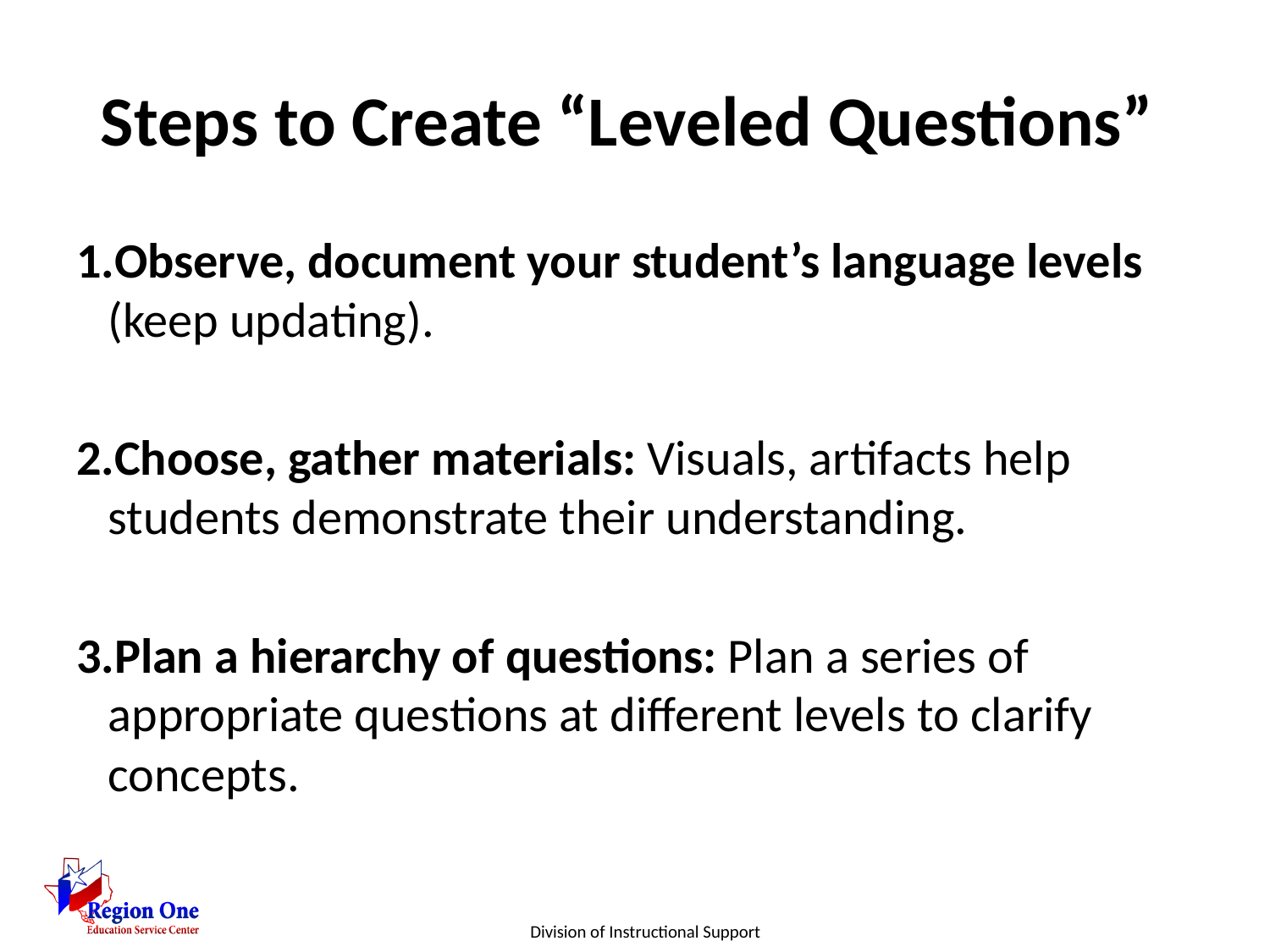

# Steps to Create “Leveled Questions”
Observe, document your student’s language levels (keep updating).

Choose, gather materials: Visuals, artifacts help students demonstrate their understanding.

Plan a hierarchy of questions: Plan a series of appropriate questions at different levels to clarify concepts.

Division of Instructional Support